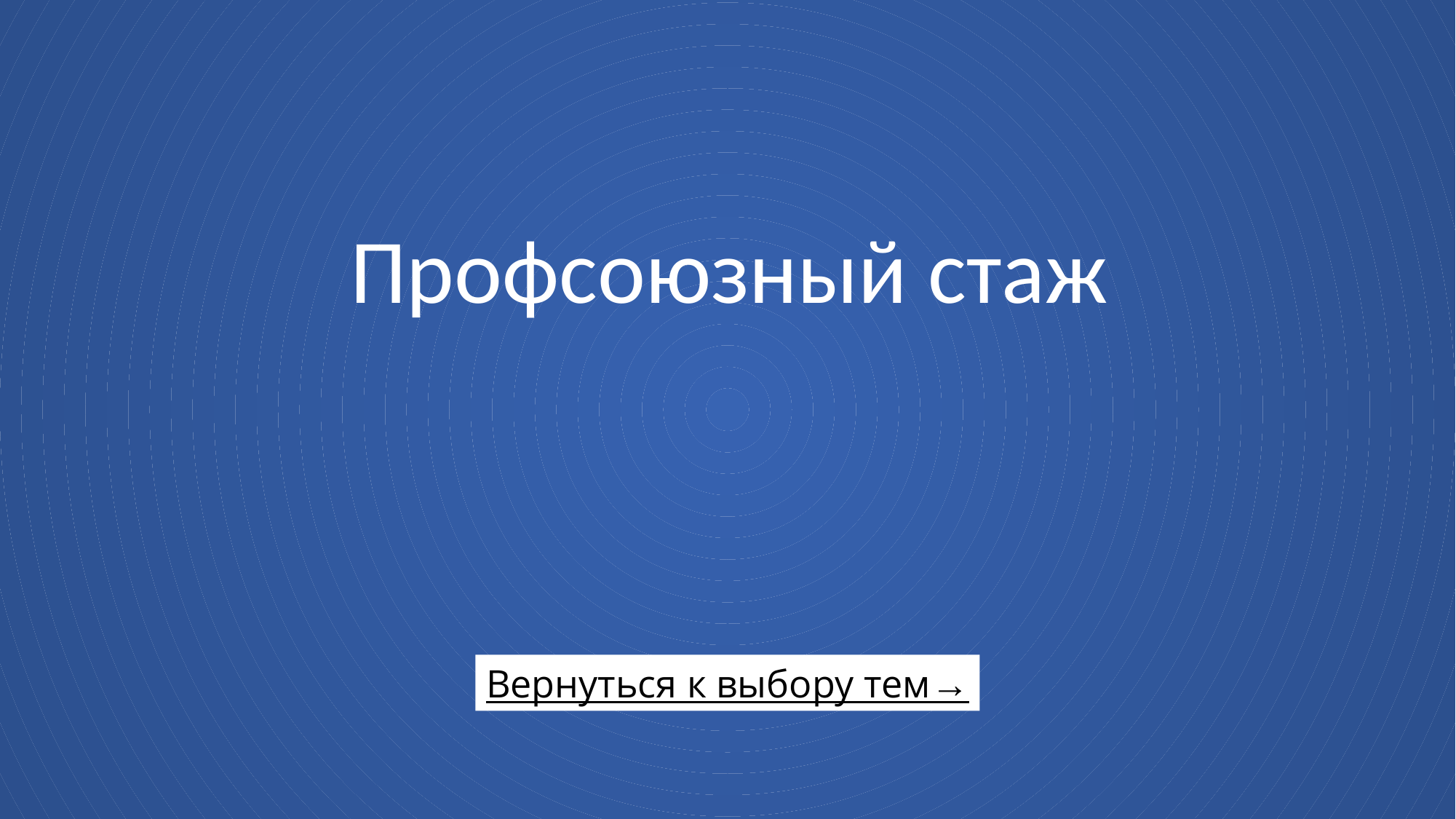

# Профсоюзный стаж
Вернуться к выбору тем→